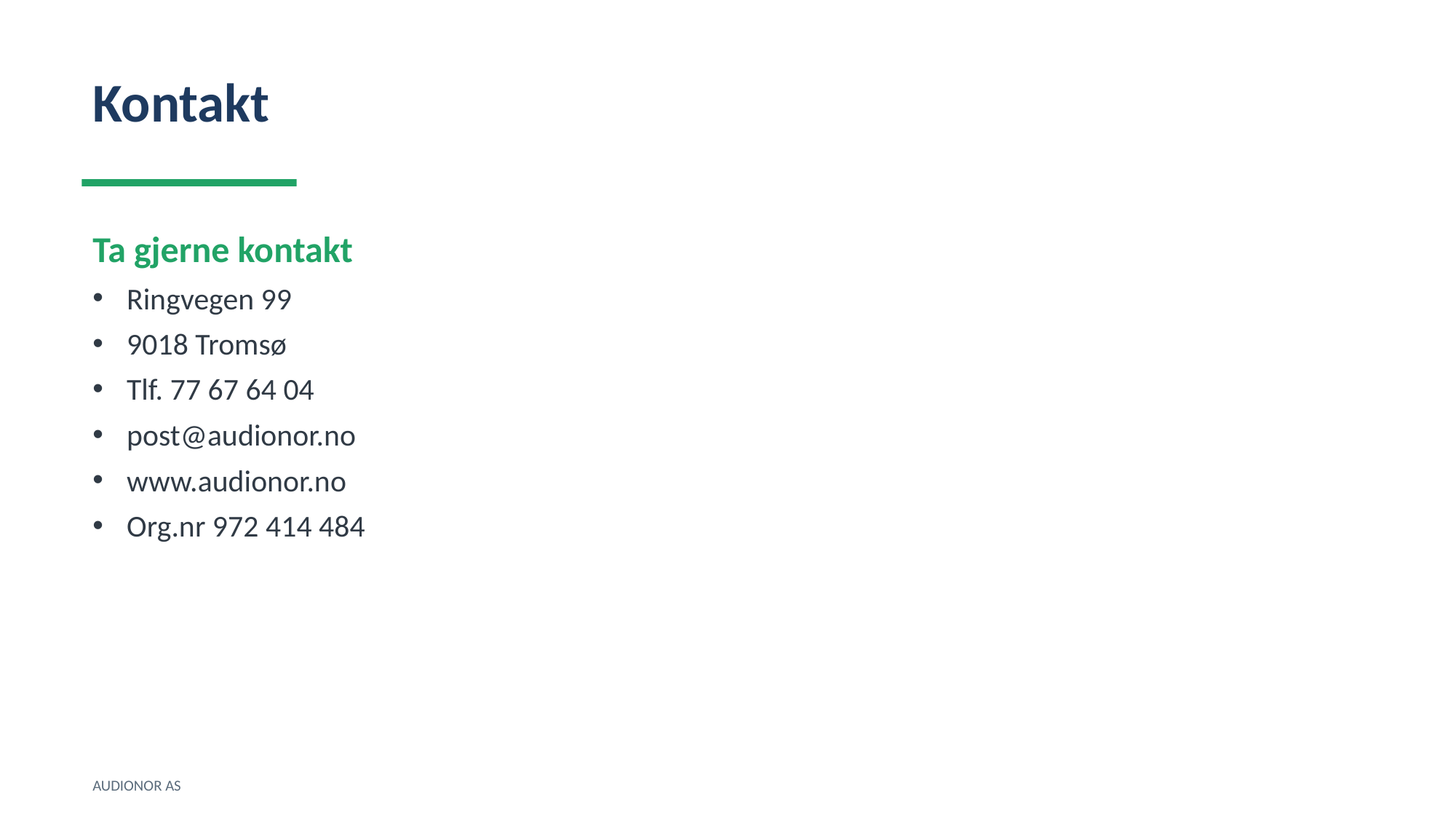

Kontakt

Ta gjerne kontakt
Ringvegen 99
9018 Tromsø
Tlf. 77 67 64 04
post@audionor.no
www.audionor.no
Org.nr 972 414 484
AUDIONOR AS